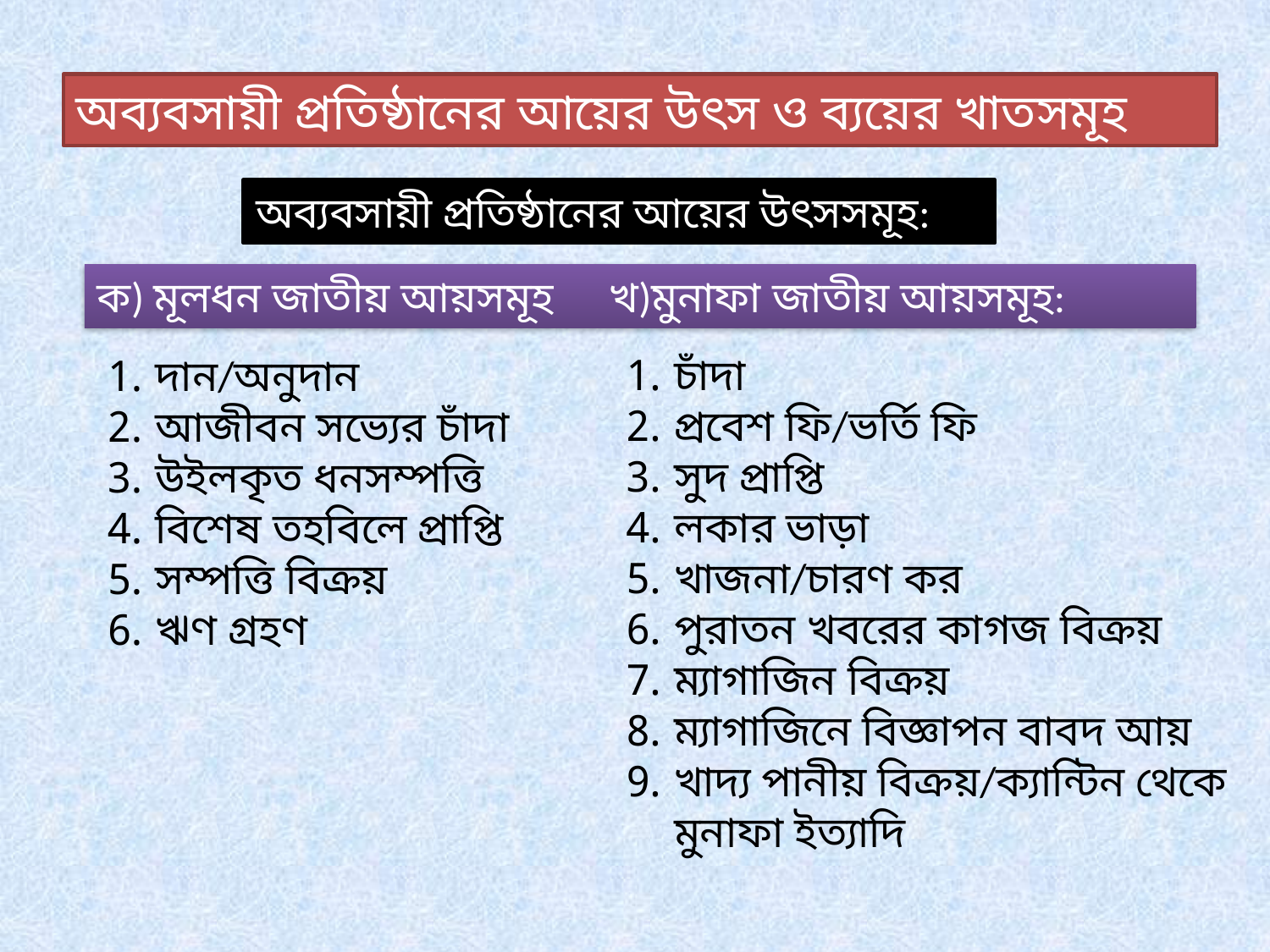

অব্যবসায়ী প্রতিষ্ঠানের আয়ের উৎস ও ব্যয়ের খাতসমূহ
অব্যবসায়ী প্রতিষ্ঠানের আয়ের উৎসসমূহ:
ক) মূলধন জাতীয় আয়সমূহ     খ)মুনাফা জাতীয় আয়সমূহ:
চাঁদা
প্রবেশ ফি/ভর্তি ফি
সুদ প্রাপ্তি
লকার ভাড়া
খাজনা/চারণ কর
পুরাতন খবরের কাগজ বিক্রয়
ম্যাগাজিন বিক্রয়
ম্যাগাজিনে বিজ্ঞাপন বাবদ আয়
খাদ্য পানীয় বিক্রয়/ক্যান্টিন থেকে মুনাফা ইত্যাদি
দান/অনুদান
আজীবন সভ্যের চাঁদা
উইলকৃত ধনসম্পত্তি
বিশেষ তহবিলে প্রাপ্তি
সম্পত্তি বিক্রয়
ঋণ গ্রহণ